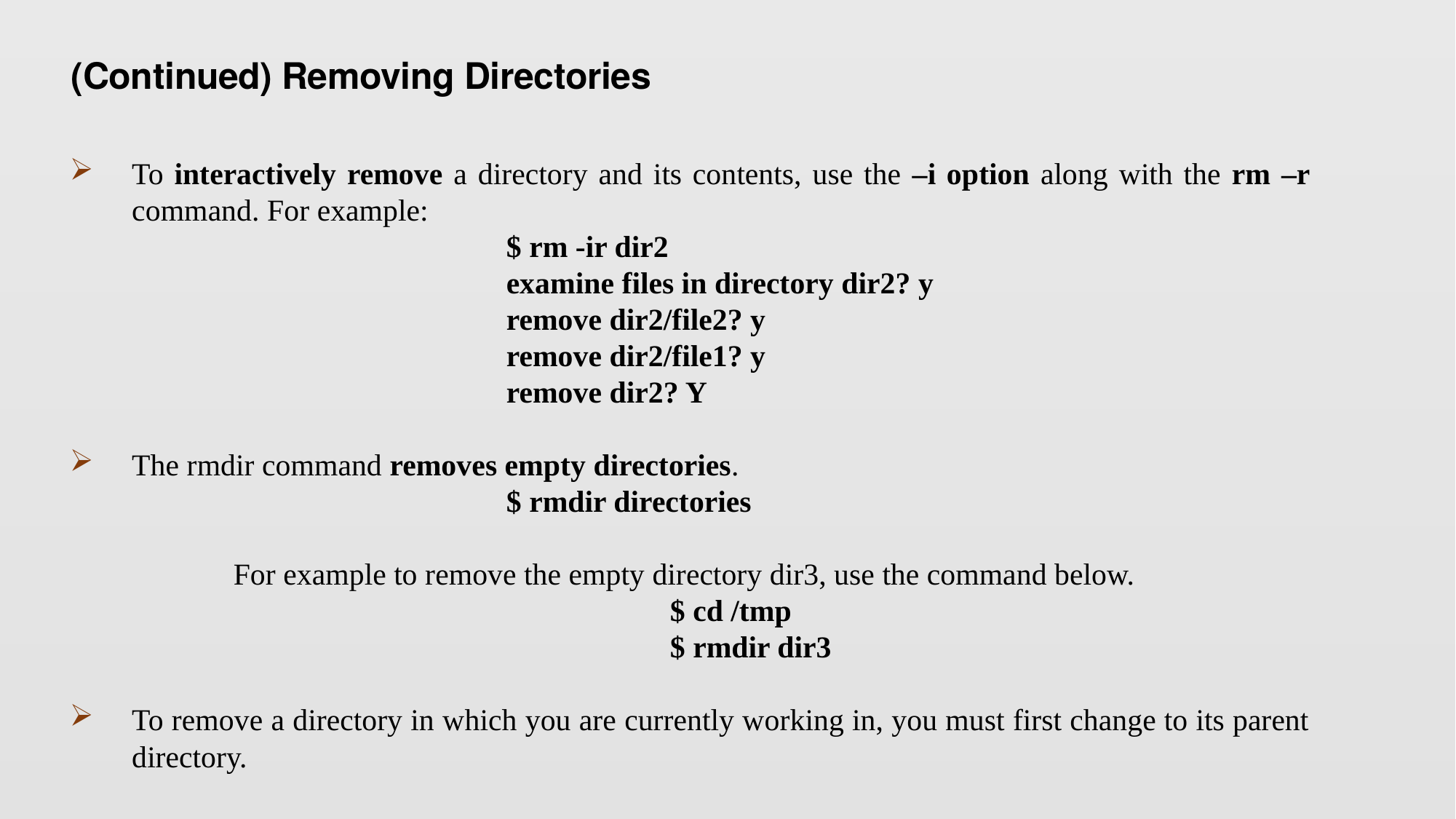

(Continued) Removing Directories
To interactively remove a directory and its contents, use the –i option along with the rm –r command. For example:
				$ rm -ir dir2
				examine files in directory dir2? y
				remove dir2/file2? y
				remove dir2/file1? y
				remove dir2? Y

The rmdir command removes empty directories.
				$ rmdir directories

For example to remove the empty directory dir3, use the command below.
				$ cd /tmp
				$ rmdir dir3

To remove a directory in which you are currently working in, you must first change to its parent directory.
24